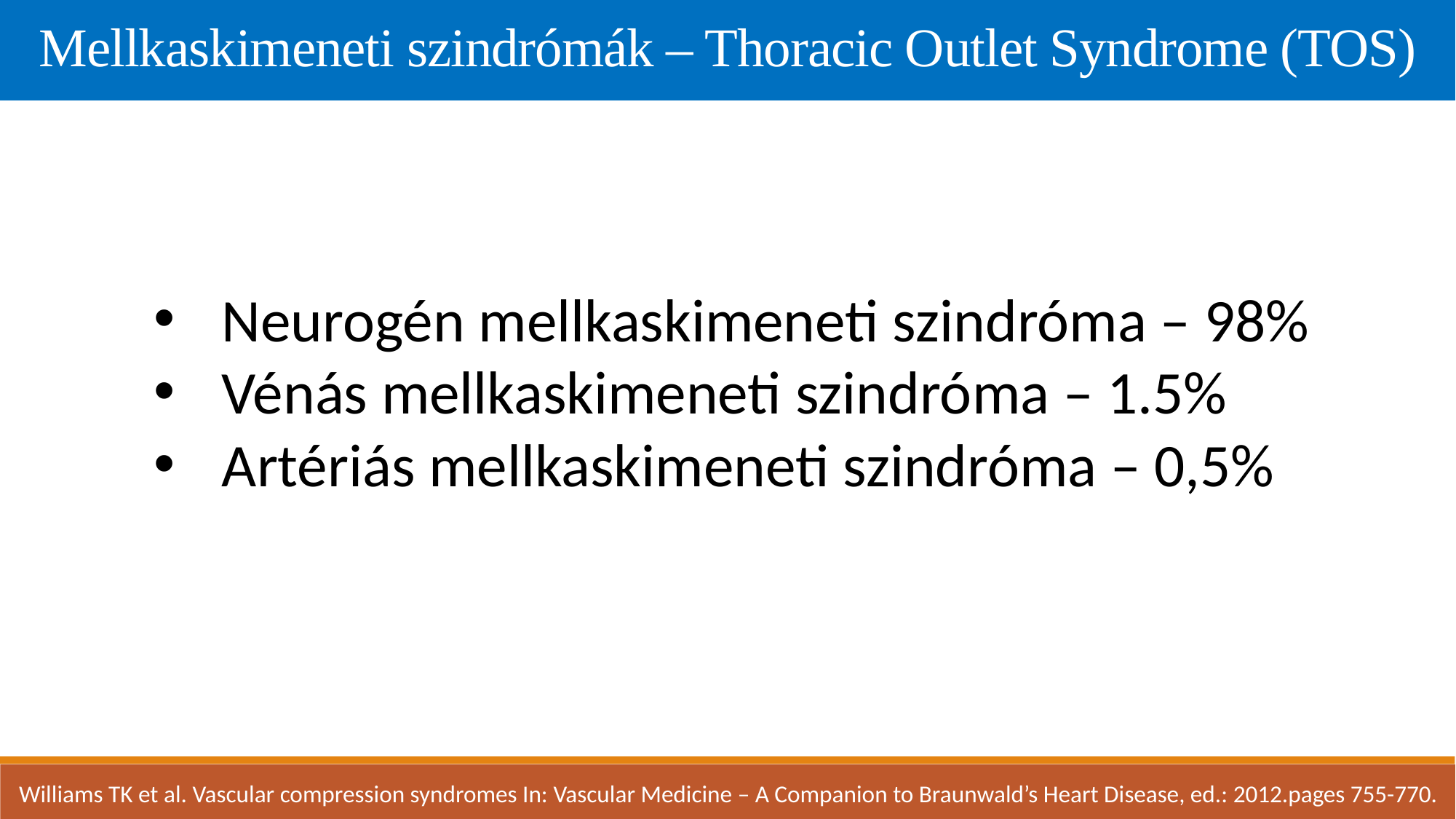

Mellkaskimeneti szindrómák – Thoracic Outlet Syndrome (TOS)
Neurogén mellkaskimeneti szindróma – 98%
Vénás mellkaskimeneti szindróma – 1.5%
Artériás mellkaskimeneti szindróma – 0,5%
Williams TK et al. Vascular compression syndromes In: Vascular Medicine – A Companion to Braunwald’s Heart Disease, ed.: 2012.pages 755-770.